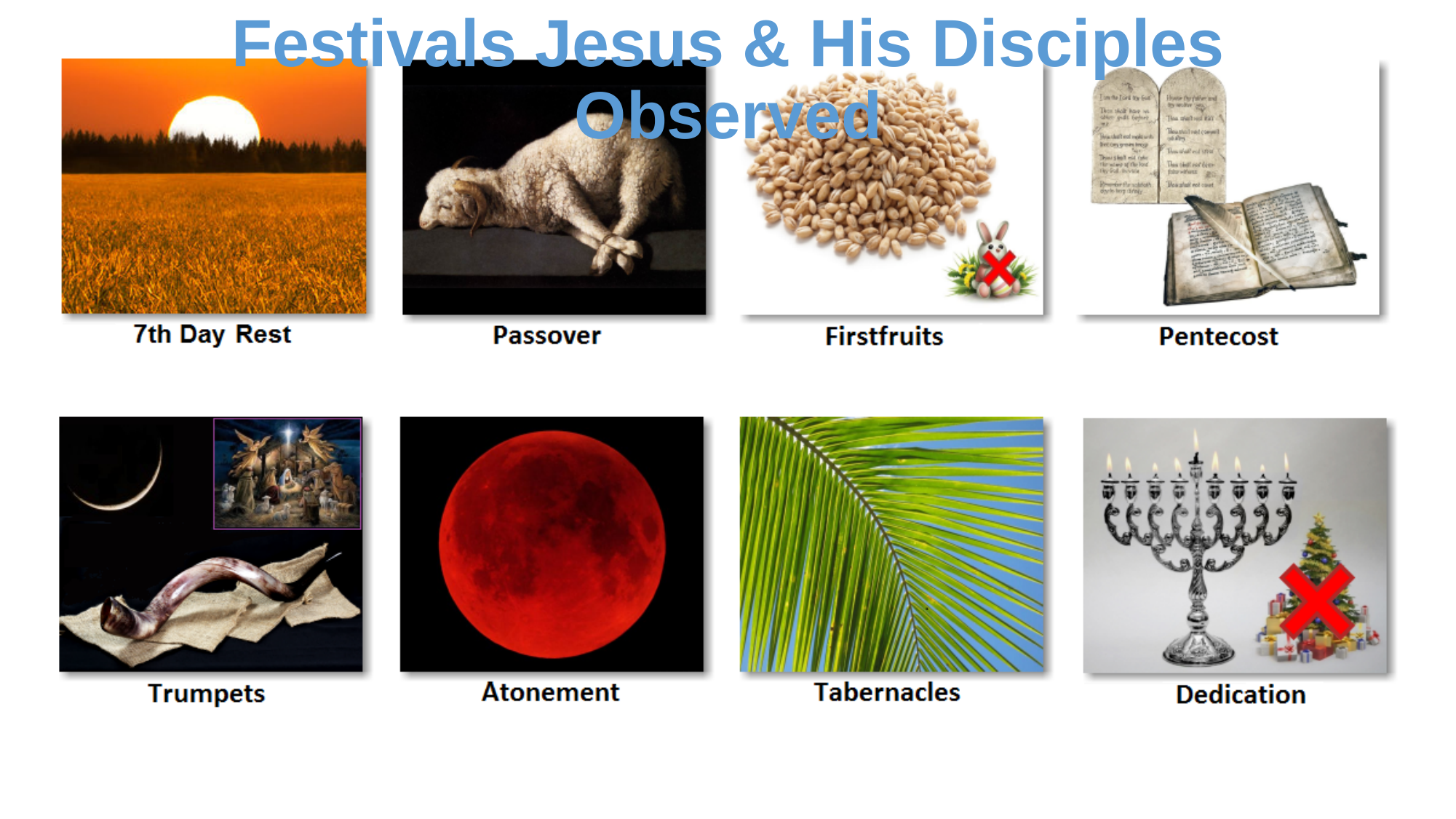

# Festivals Jesus & His Disciples Observed